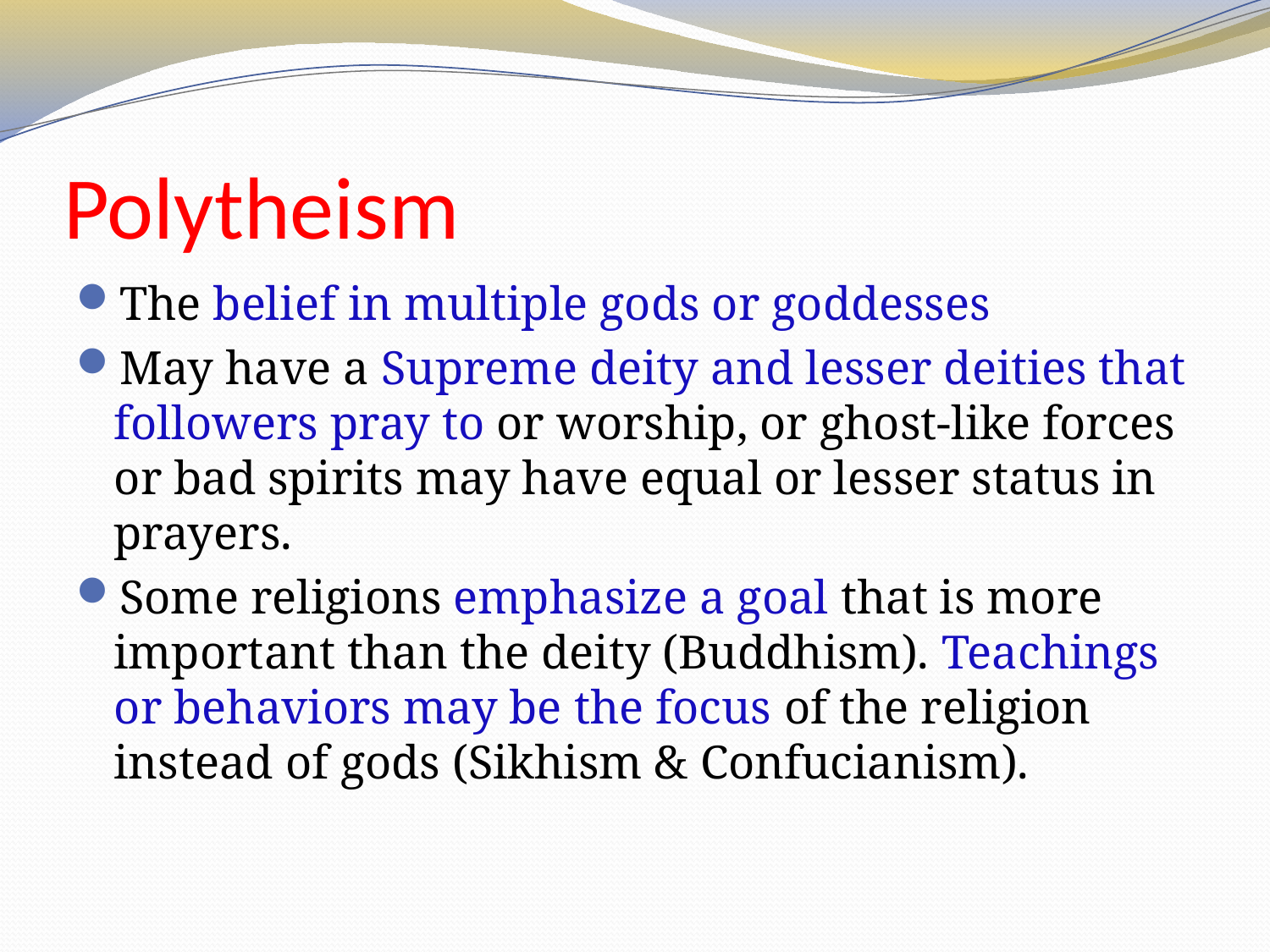

# Polytheism
The belief in multiple gods or goddesses
May have a Supreme deity and lesser deities that followers pray to or worship, or ghost-like forces or bad spirits may have equal or lesser status in prayers.
Some religions emphasize a goal that is more important than the deity (Buddhism). Teachings or behaviors may be the focus of the religion instead of gods (Sikhism & Confucianism).